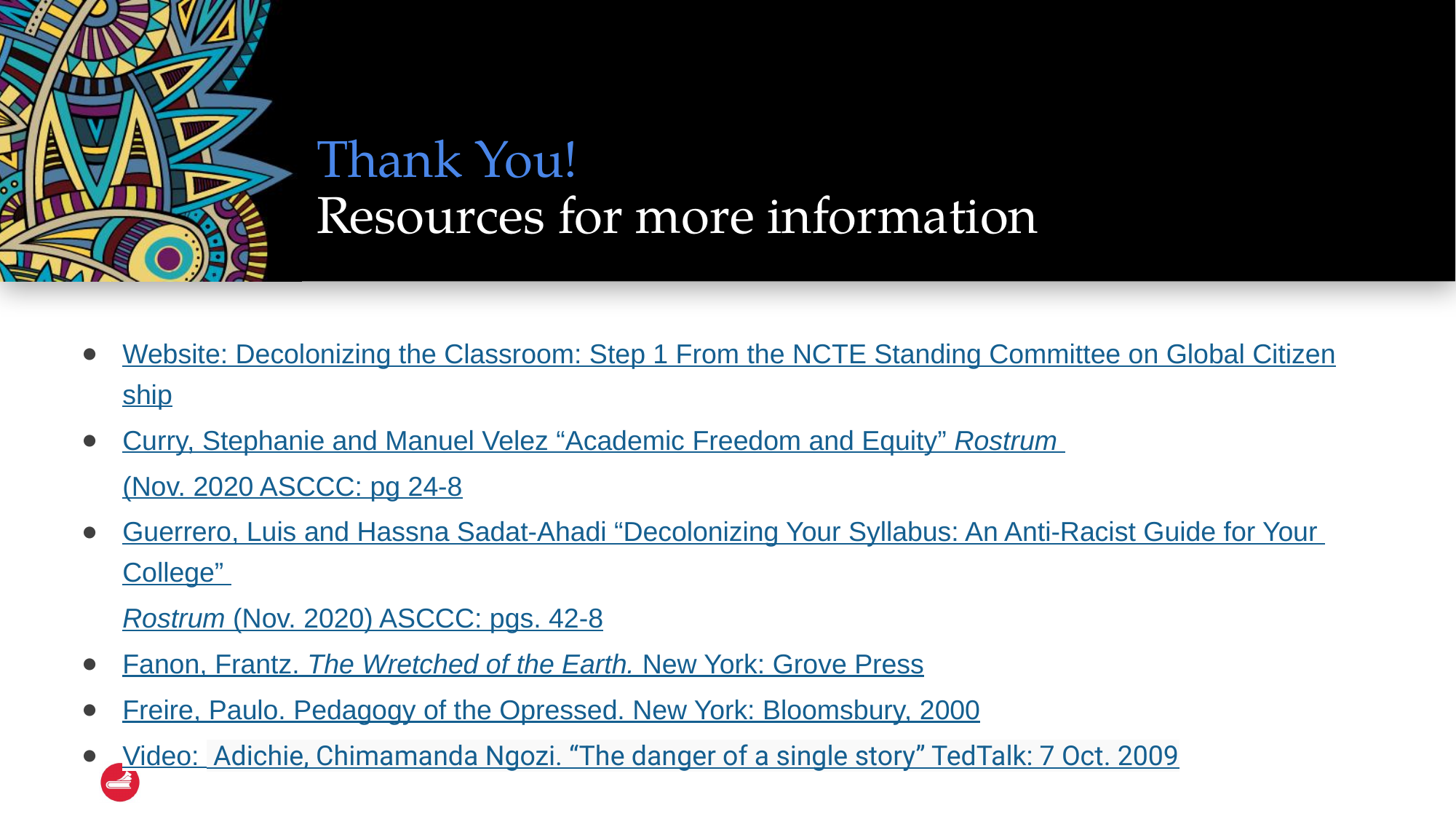

# Thank You!
Resources for more information
Website: Decolonizing the Classroom: Step 1 From the NCTE Standing Committee on Global Citizenship
Curry, Stephanie and Manuel Velez “Academic Freedom and Equity” Rostrum (Nov. 2020 ASCCC: pg 24-8
Guerrero, Luis and Hassna Sadat-Ahadi “Decolonizing Your Syllabus: An Anti-Racist Guide for Your College” Rostrum (Nov. 2020) ASCCC: pgs. 42-8
Fanon, Frantz. The Wretched of the Earth. New York: Grove Press
Freire, Paulo. Pedagogy of the Opressed. New York: Bloomsbury, 2000
Video:  Adichie, Chimamanda Ngozi. “The danger of a single story” TedTalk: 7 Oct. 2009